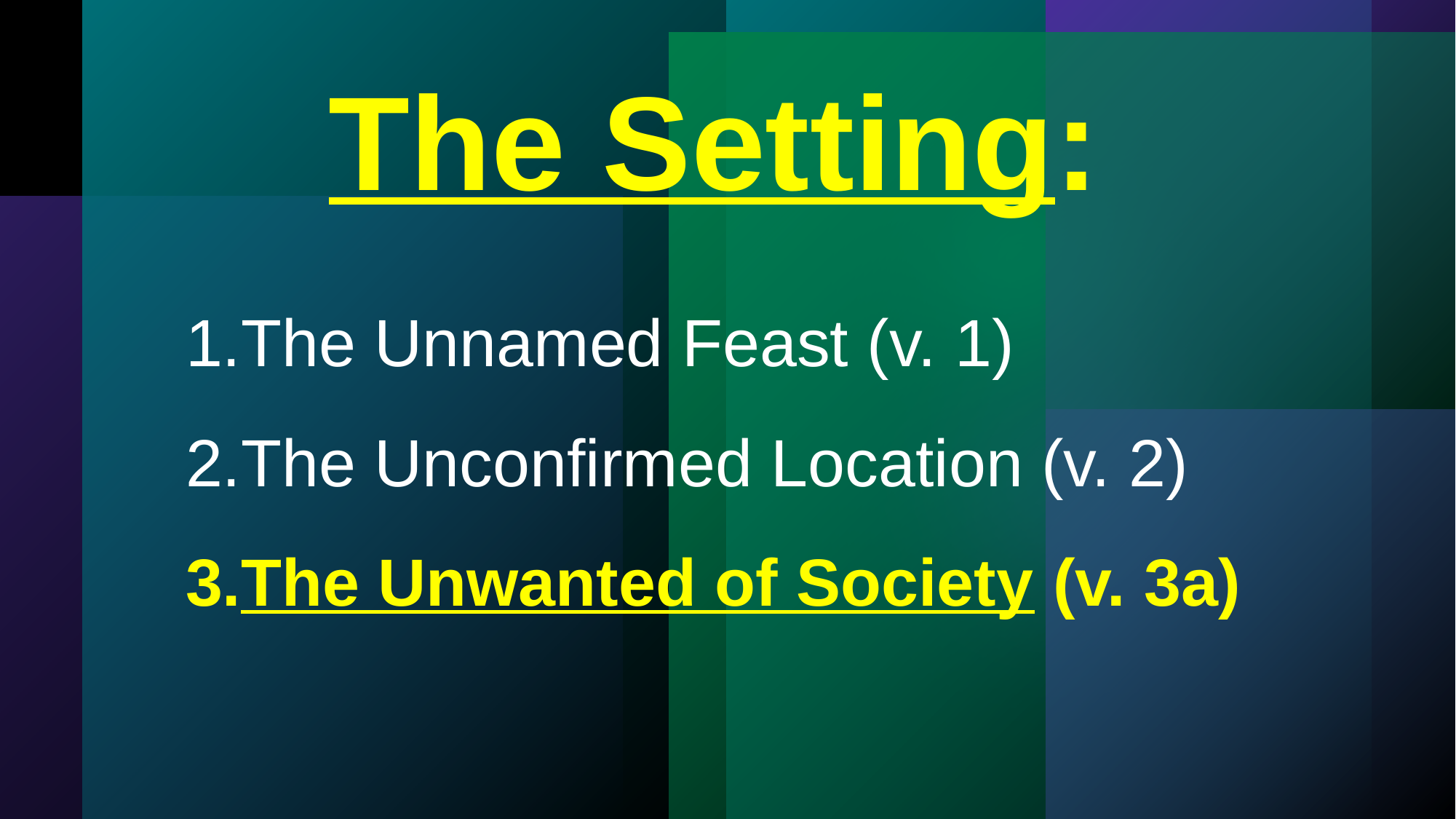

The Setting:
The Unnamed Feast (v. 1)
The Unconfirmed Location (v. 2)
The Unwanted of Society (v. 3a)